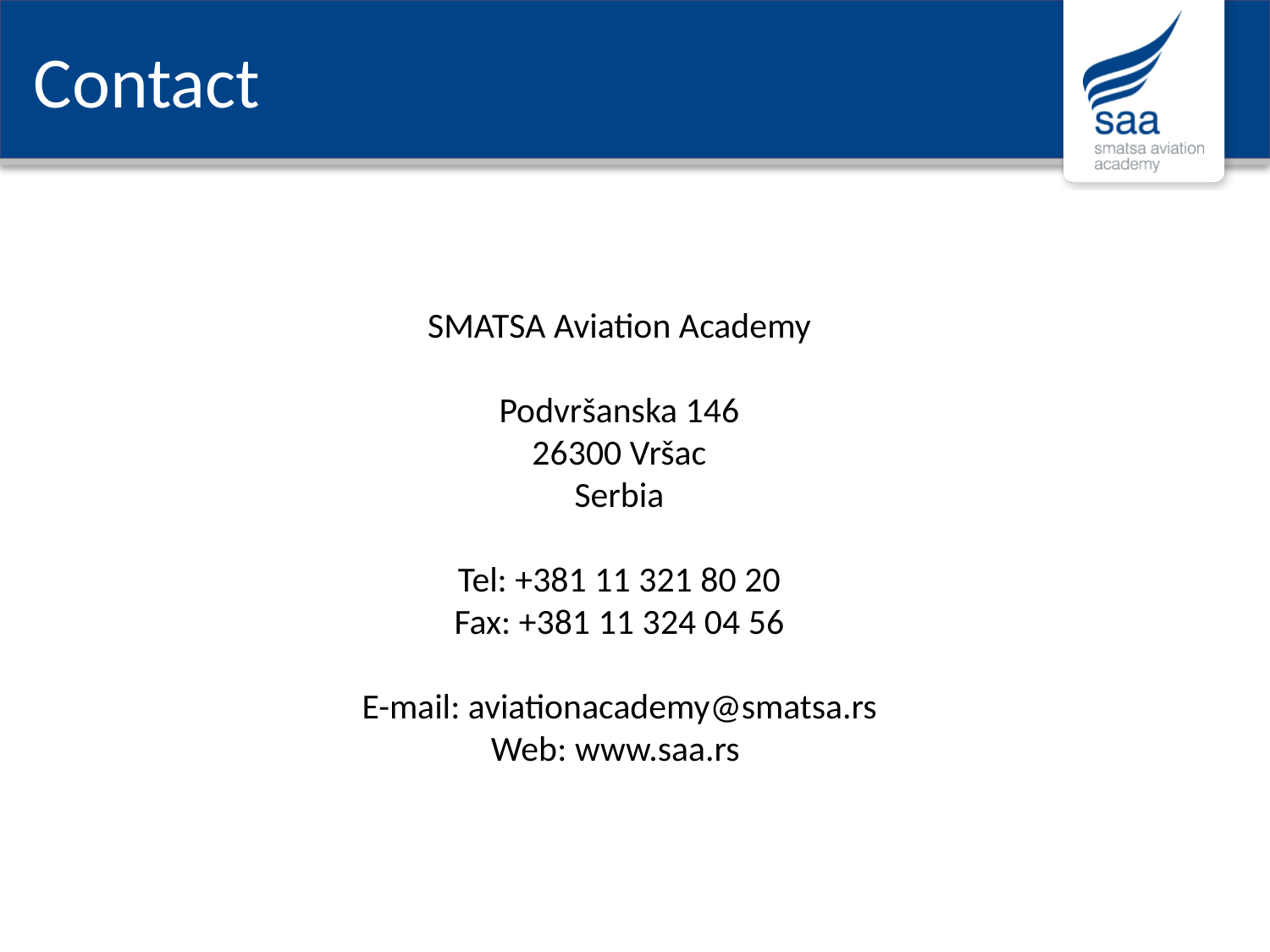

# Contact

SMATSA Aviation Academy

Podvršanska 146
26300 Vršac
Serbia

Tel: +381 11 321 80 20
Fax: +381 11 324 04 56

E-mail: aviationacademy@smatsa.rs
Web: www.saa.rs